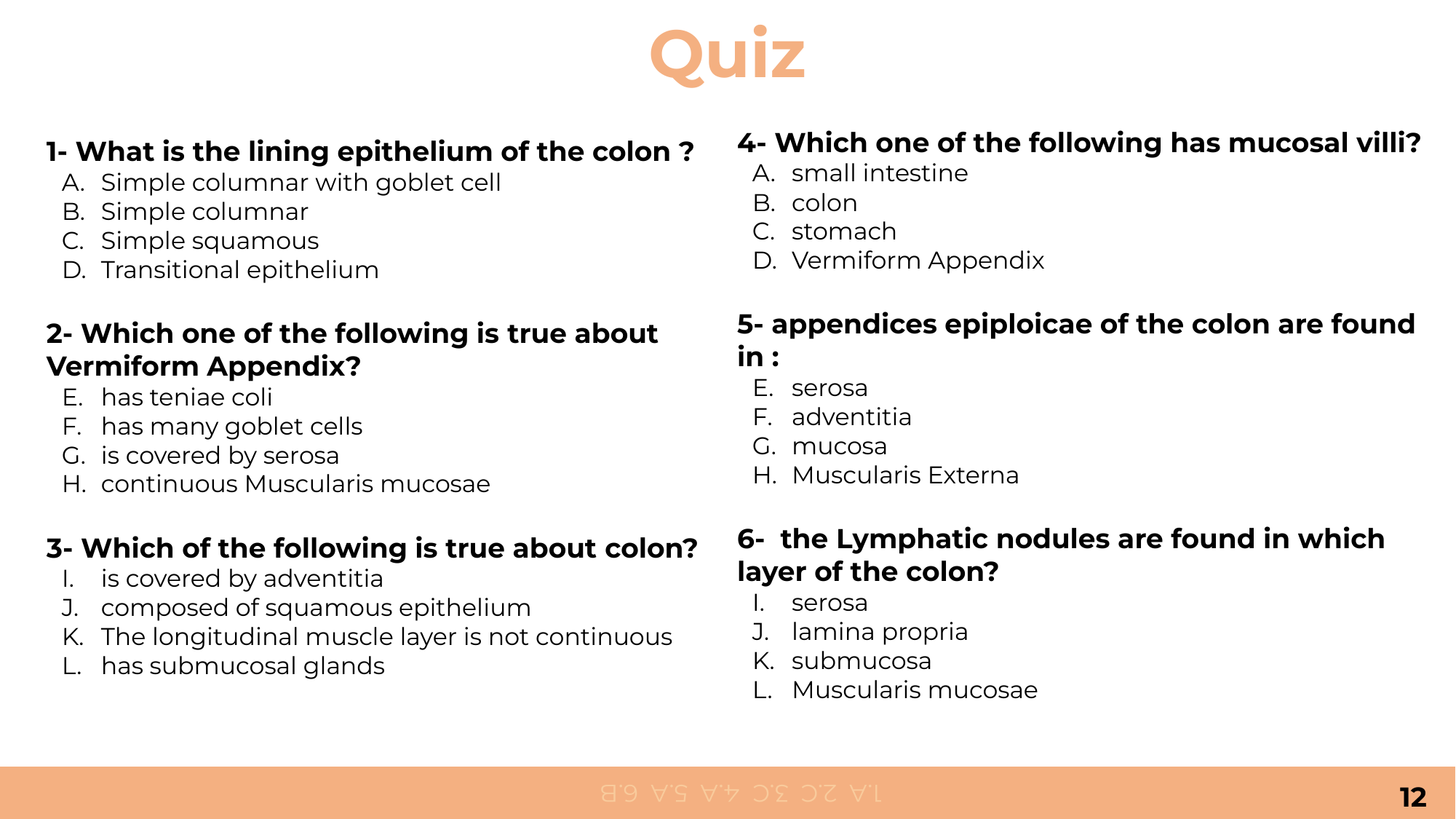

4- Which one of the following has mucosal villi?
small intestine
colon
stomach
Vermiform Appendix

5- appendices epiploicae of the colon are found in :
serosa
adventitia
mucosa
Muscularis Externa

6-  the Lymphatic nodules are found in which layer of the colon?
serosa
lamina propria
submucosa
Muscularis mucosae
1- What is the lining epithelium of the colon ?
Simple columnar with goblet cell
Simple columnar
Simple squamous
Transitional epithelium

2- Which one of the following is true about Vermiform Appendix?
has teniae coli
has many goblet cells
is covered by serosa
continuous Muscularis mucosae

3- Which of the following is true about colon?
is covered by adventitia
composed of squamous epithelium
The longitudinal muscle layer is not continuous
has submucosal glands

# 1.A  2.C  3.C  4.A  5.A  6.B
12